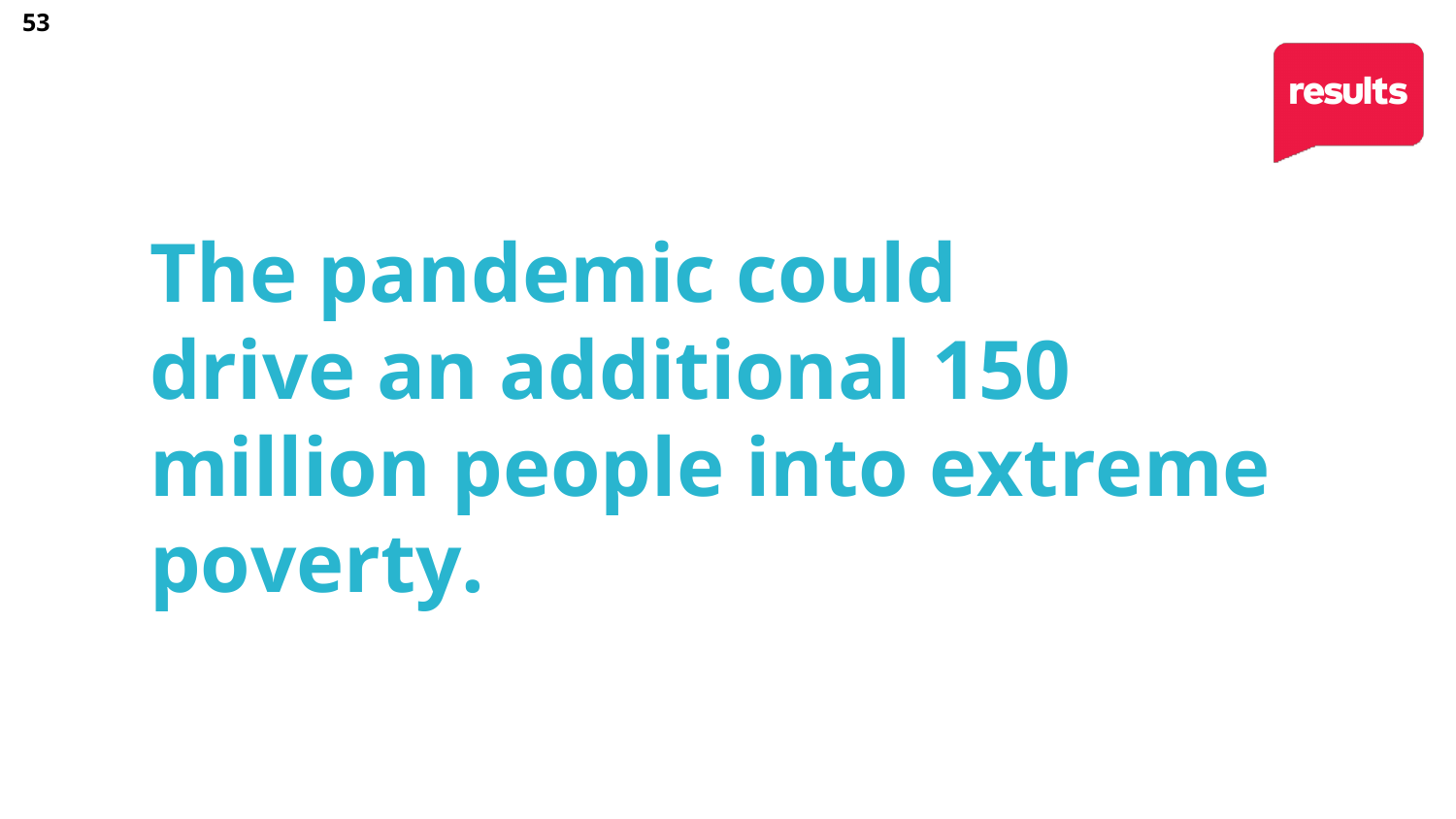

53
# The pandemic could drive an additional 150 million people into extreme poverty.